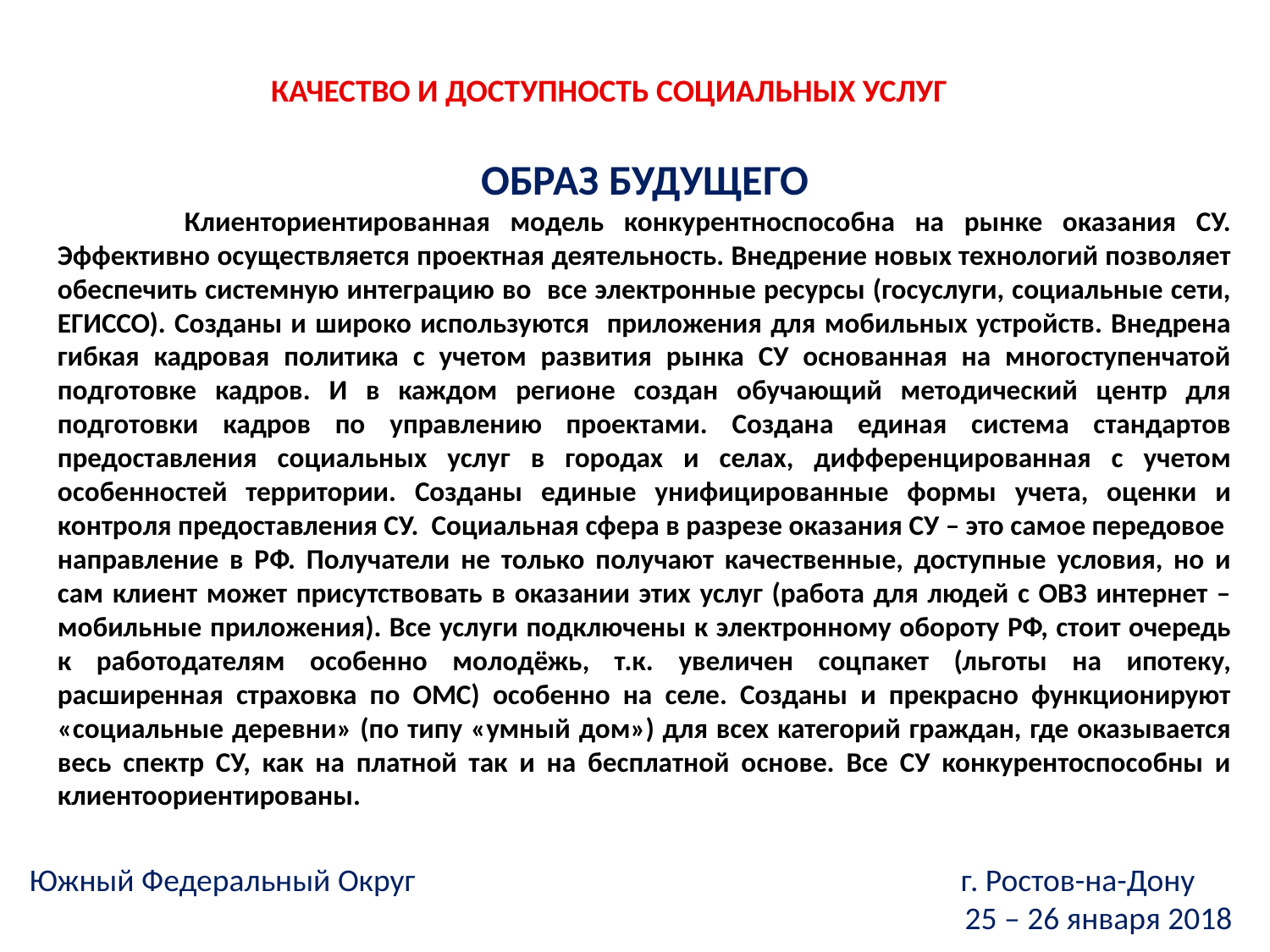

КАЧЕСТВО И ДОСТУПНОСТЬ СОЦИАЛЬНЫХ УСЛУГ
ОБРАЗ БУДУЩЕГО
	Клиенториентированная модель конкурентноспособна на рынке оказания СУ. Эффективно осуществляется проектная деятельность. Внедрение новых технологий позволяет обеспечить системную интеграцию во  все электронные ресурсы (госуслуги, социальные сети, ЕГИССО). Созданы и широко используются  приложения для мобильных устройств. Внедрена гибкая кадровая политика с учетом развития рынка СУ основанная на многоступенчатой подготовке кадров. И в каждом регионе создан обучающий методический центр для подготовки кадров по управлению проектами. Создана единая система стандартов предоставления социальных услуг в городах и селах, дифференцированная с учетом особенностей территории. Созданы единые унифицированные формы учета, оценки и контроля предоставления СУ.  Социальная сфера в разрезе оказания СУ – это самое передовое  направление в РФ. Получатели не только получают качественные, доступные условия, но и сам клиент может присутствовать в оказании этих услуг (работа для людей с ОВЗ интернет – мобильные приложения). Все услуги подключены к электронному обороту РФ, стоит очередь к работодателям особенно молодёжь, т.к. увеличен соцпакет (льготы на ипотеку, расширенная страховка по ОМС) особенно на селе. Созданы и прекрасно функционируют «социальные деревни» (по типу «умный дом») для всех категорий граждан, где оказывается весь спектр СУ, как на платной так и на бесплатной основе. Все СУ конкурентоспособны и клиентоориентированы.
Южный Федеральный Округ                                                                            г. Ростов-на-Дону
25 – 26 января 2018